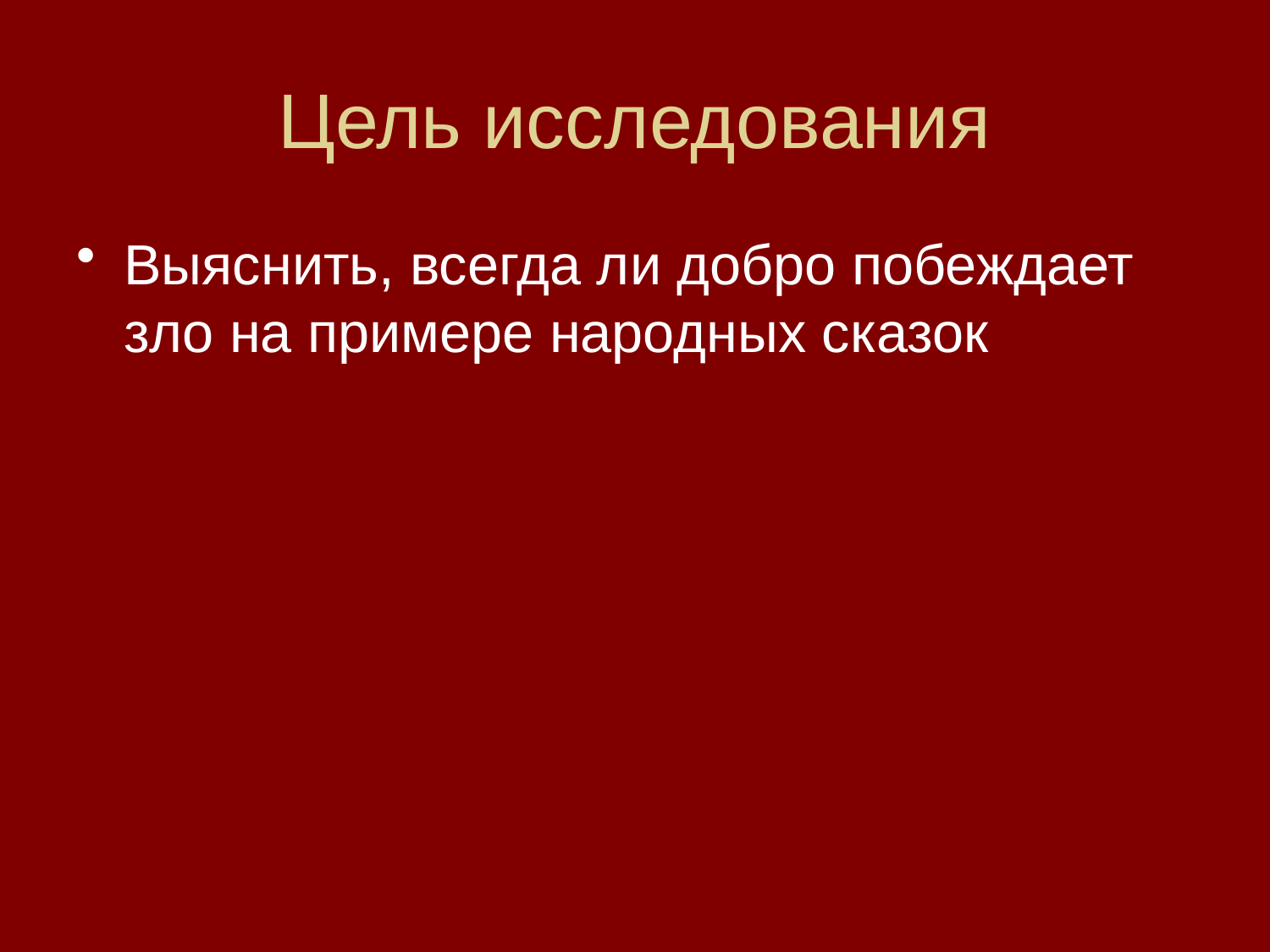

# Цель исследования
Выяснить, всегда ли добро побеждает зло на примере народных сказок